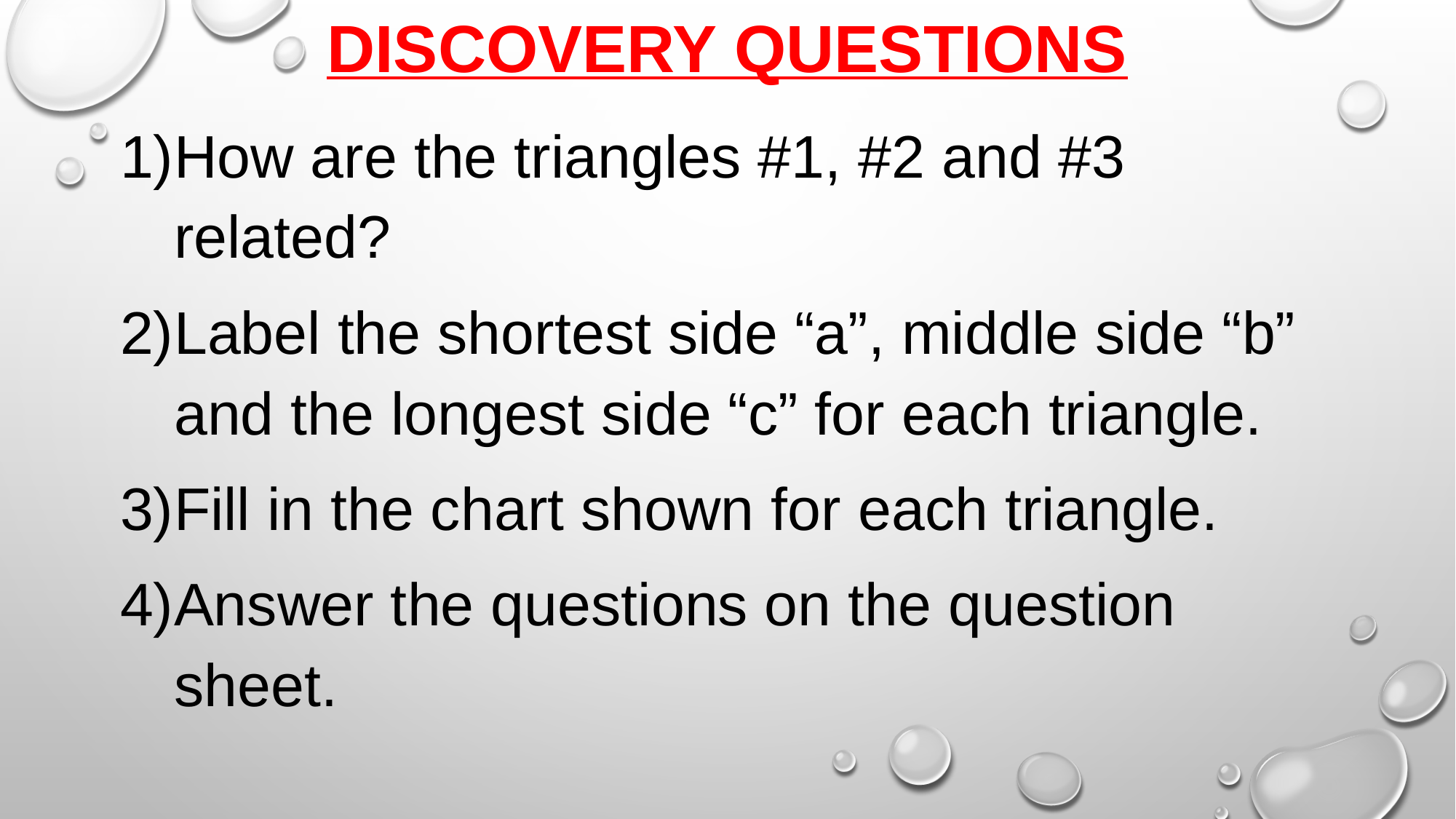

# Discovery Questions
How are the triangles #1, #2 and #3 related?
Label the shortest side “a”, middle side “b” and the longest side “c” for each triangle.
Fill in the chart shown for each triangle.
Answer the questions on the question sheet.